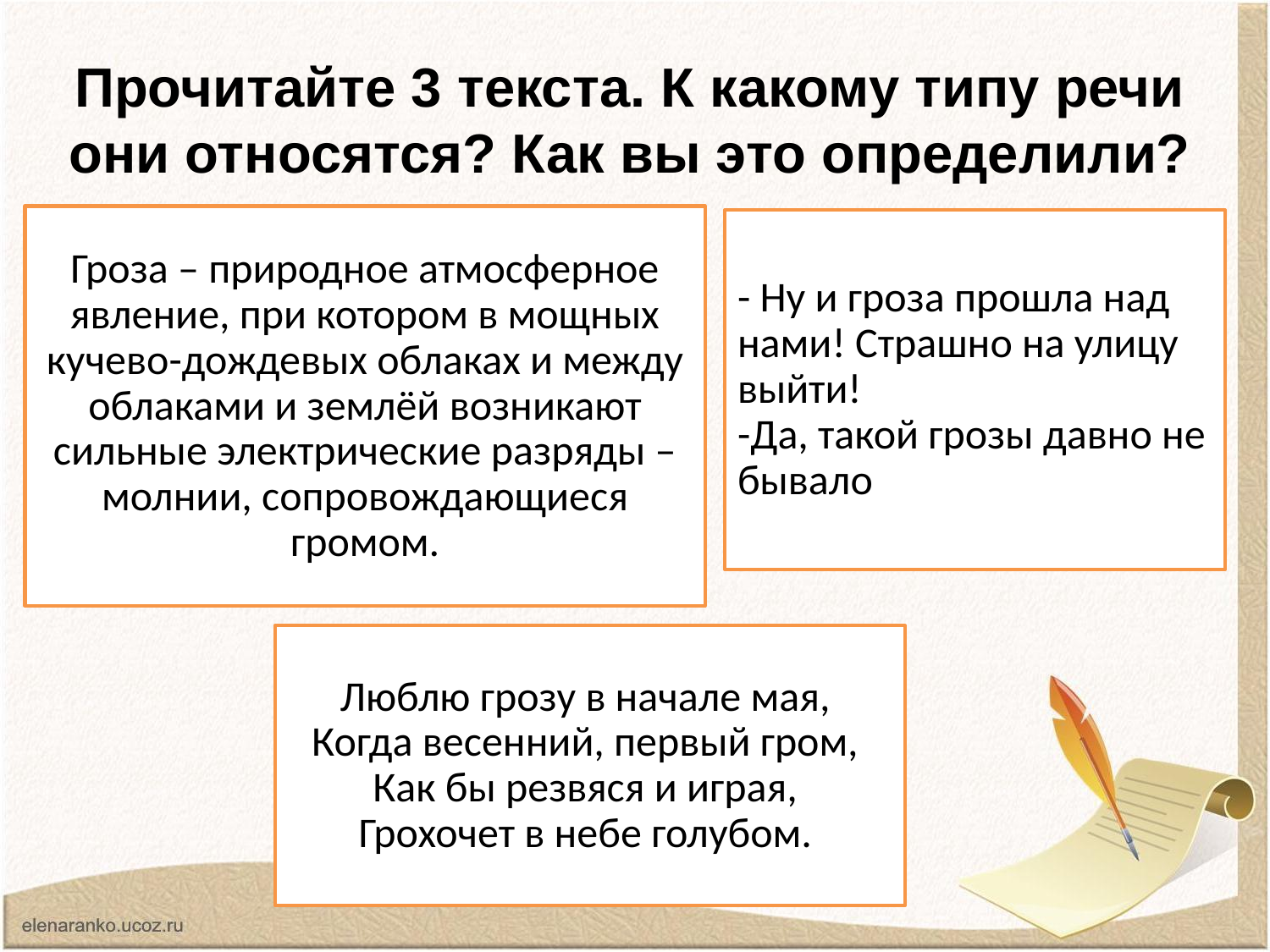

# Прочитайте 3 текста. К какому типу речи они относятся? Как вы это определили?
Гроза – природное атмосферное явление, при котором в мощных кучево-дождевых облаках и между облаками и землёй возникают сильные электрические разряды – молнии, сопровождающиеся громом.
- Ну и гроза прошла над нами! Страшно на улицу выйти!
-Да, такой грозы давно не бывало

Люблю грозу в начале мая,
Когда весенний, первый гром,
Как бы резвяся и играя,
Грохочет в небе голубом.